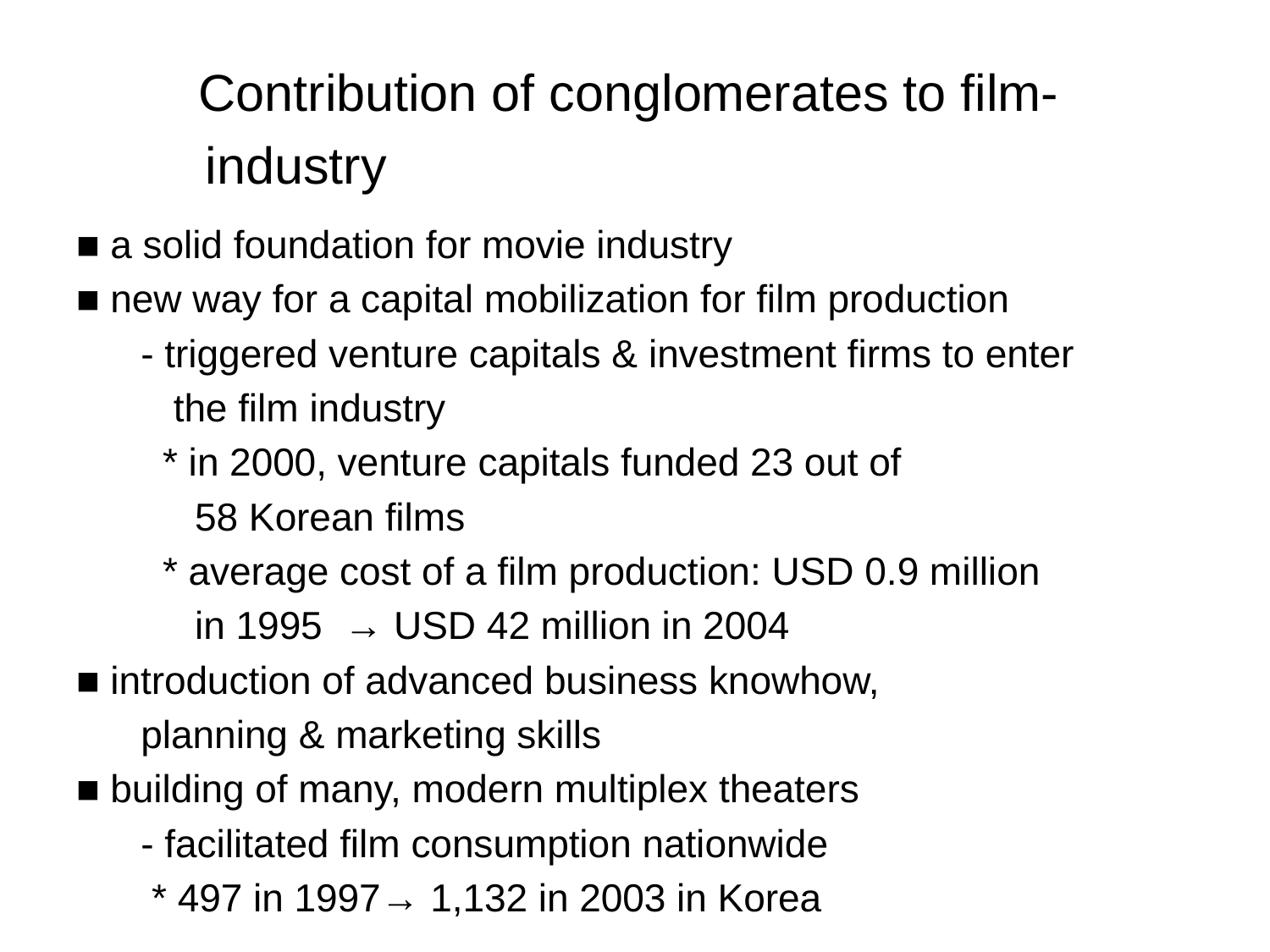

Contribution of conglomerates to film-
         industry

■ a solid foundation for movie industry
■ new way for a capital mobilization for film production
      - triggered venture capitals & investment firms to enter
         the film industry
        * in 2000, venture capitals funded 23 out of
           58 Korean films
        * average cost of a film production: USD 0.9 million
           in 1995  → USD 42 million in 2004
■ introduction of advanced business knowhow,
      planning & marketing skills
■ building of many, modern multiplex theaters
      - facilitated film consumption nationwide
       * 497 in 1997→ 1,132 in 2003 in Korea